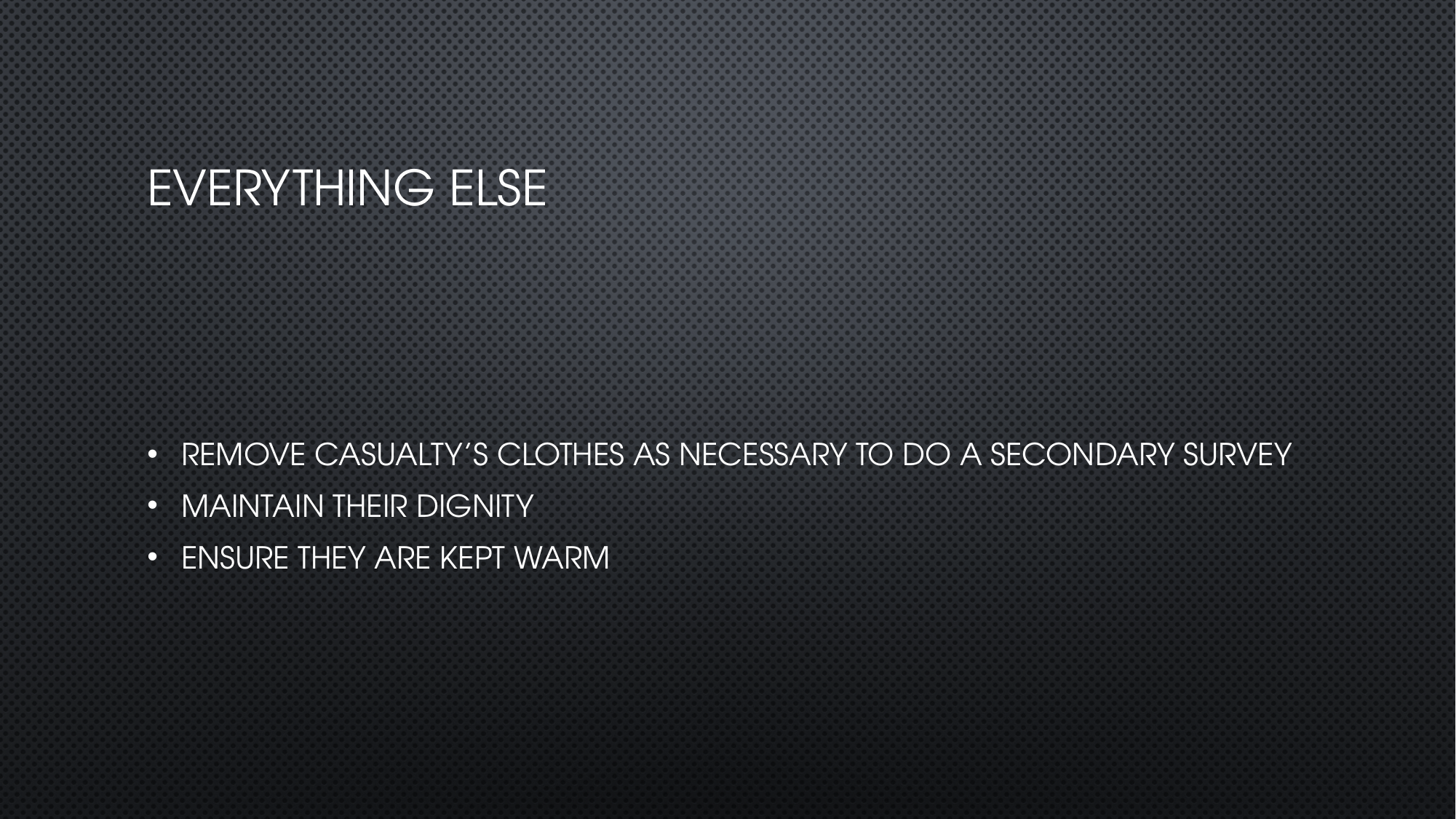

# Everything else
Remove casualty’s clothes as necessary to do a secondary survey
Maintain their dignity
Ensure they are kept warm